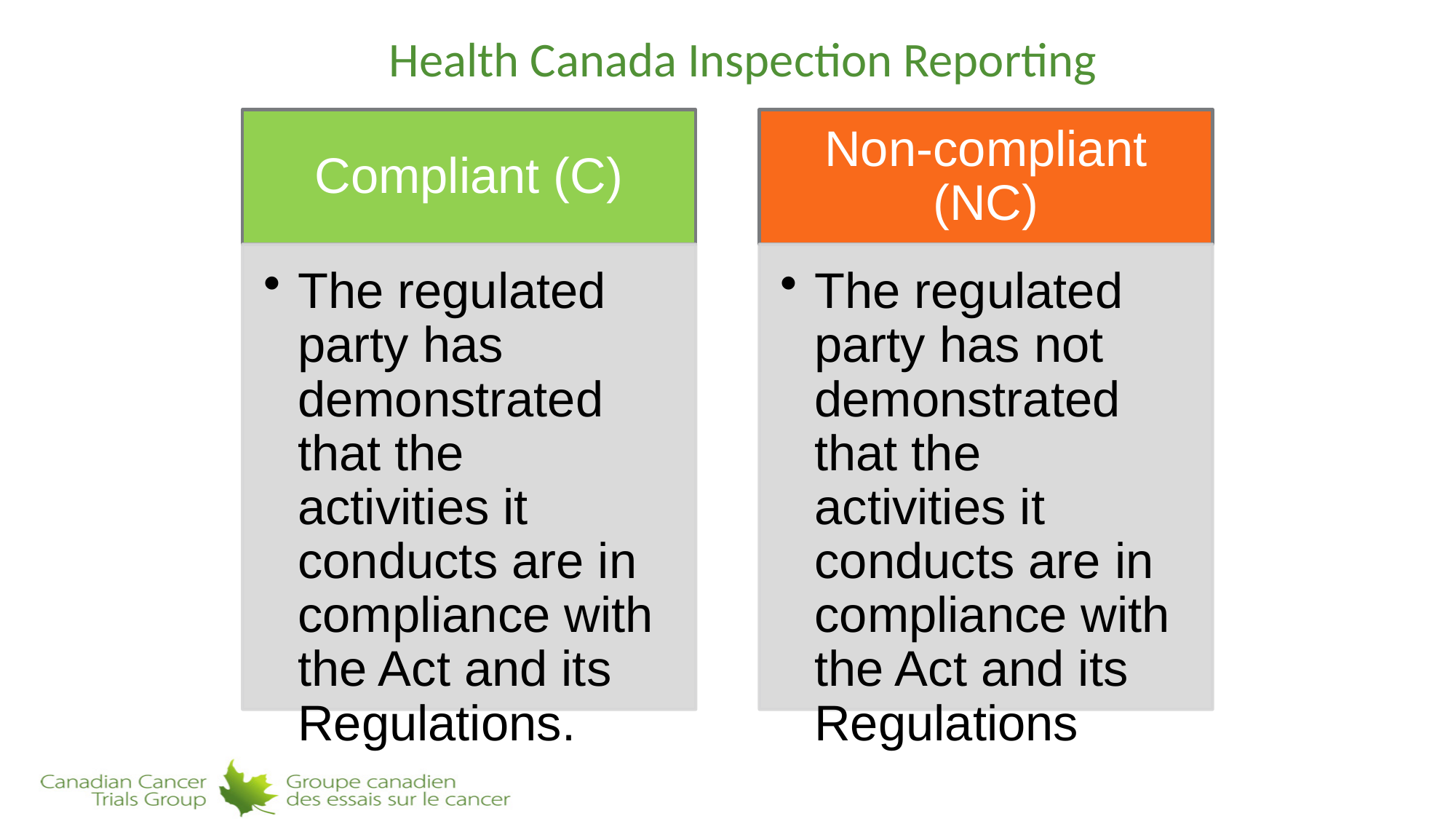

# Health Canada Inspection Reporting
Compliant (C)
The regulated party has demonstrated that the activities it conducts are in compliance with the Act and its Regulations.
Non-compliant (NC)
The regulated party has not demonstrated that the activities it conducts are in compliance with the Act and its Regulations